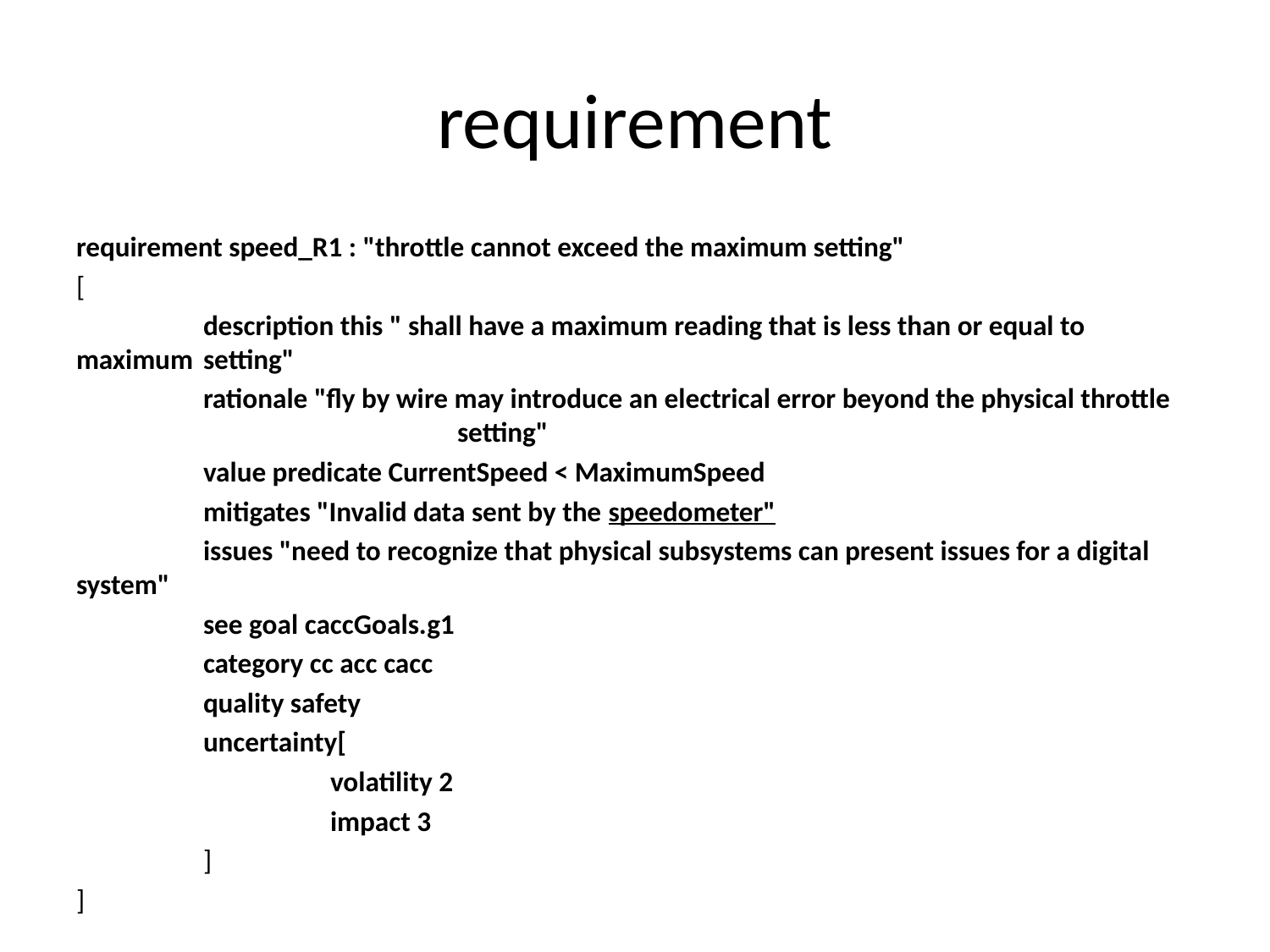

# requirement
requirement speed_R1 : "throttle cannot exceed the maximum setting"
[
	description this " shall have a maximum reading that is less than or equal to maximum 	setting"
	rationale "fly by wire may introduce an electrical error beyond the physical throttle 			setting"
	value predicate CurrentSpeed < MaximumSpeed
	mitigates "Invalid data sent by the speedometer"
	issues "need to recognize that physical subsystems can present issues for a digital system"
	see goal caccGoals.g1
	category cc acc cacc
	quality safety
	uncertainty[
		volatility 2
		impact 3
	]
]